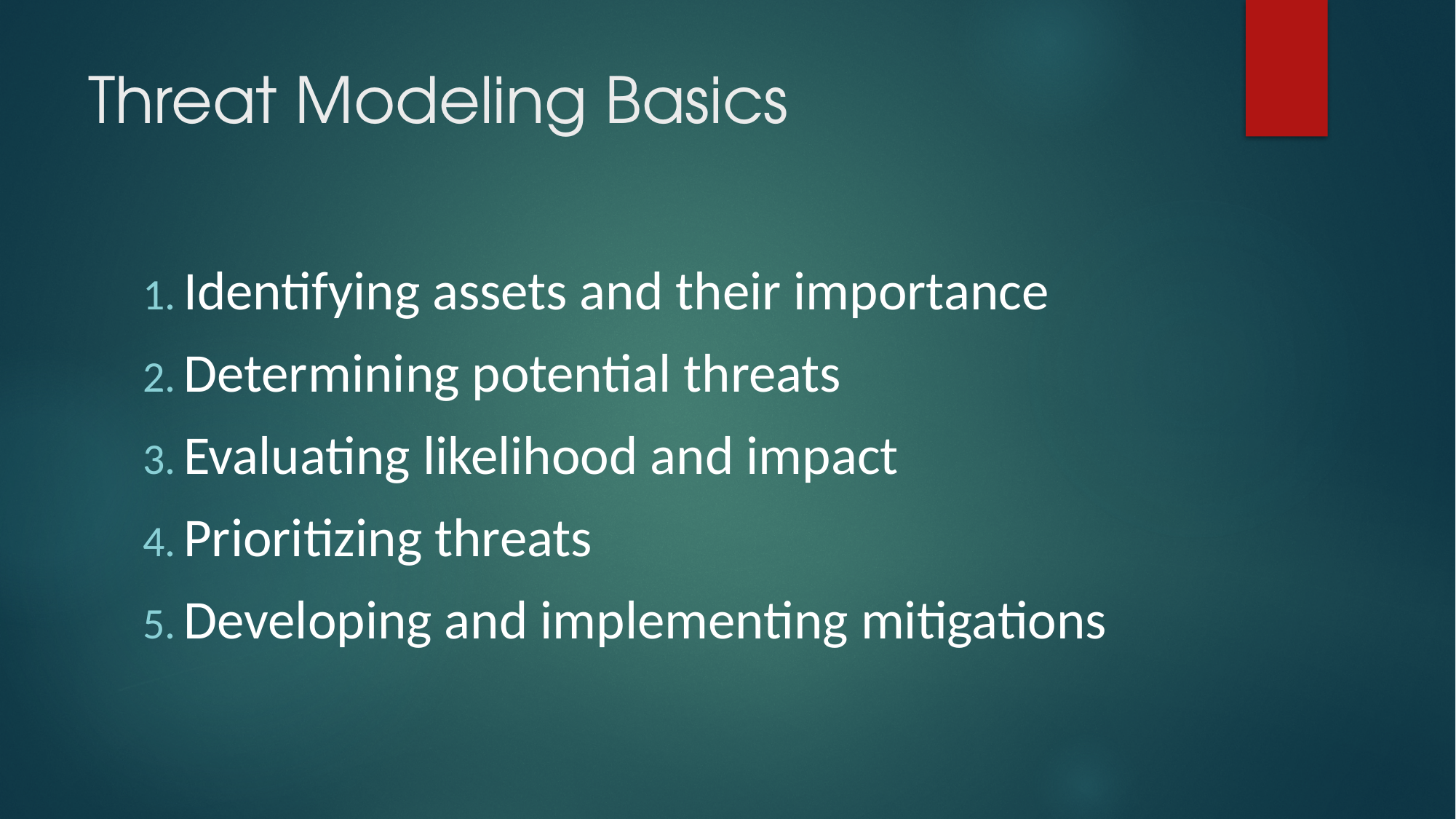

# Threat Modeling Basics
Identifying assets and their importance
Determining potential threats
Evaluating likelihood and impact
Prioritizing threats
Developing and implementing mitigations